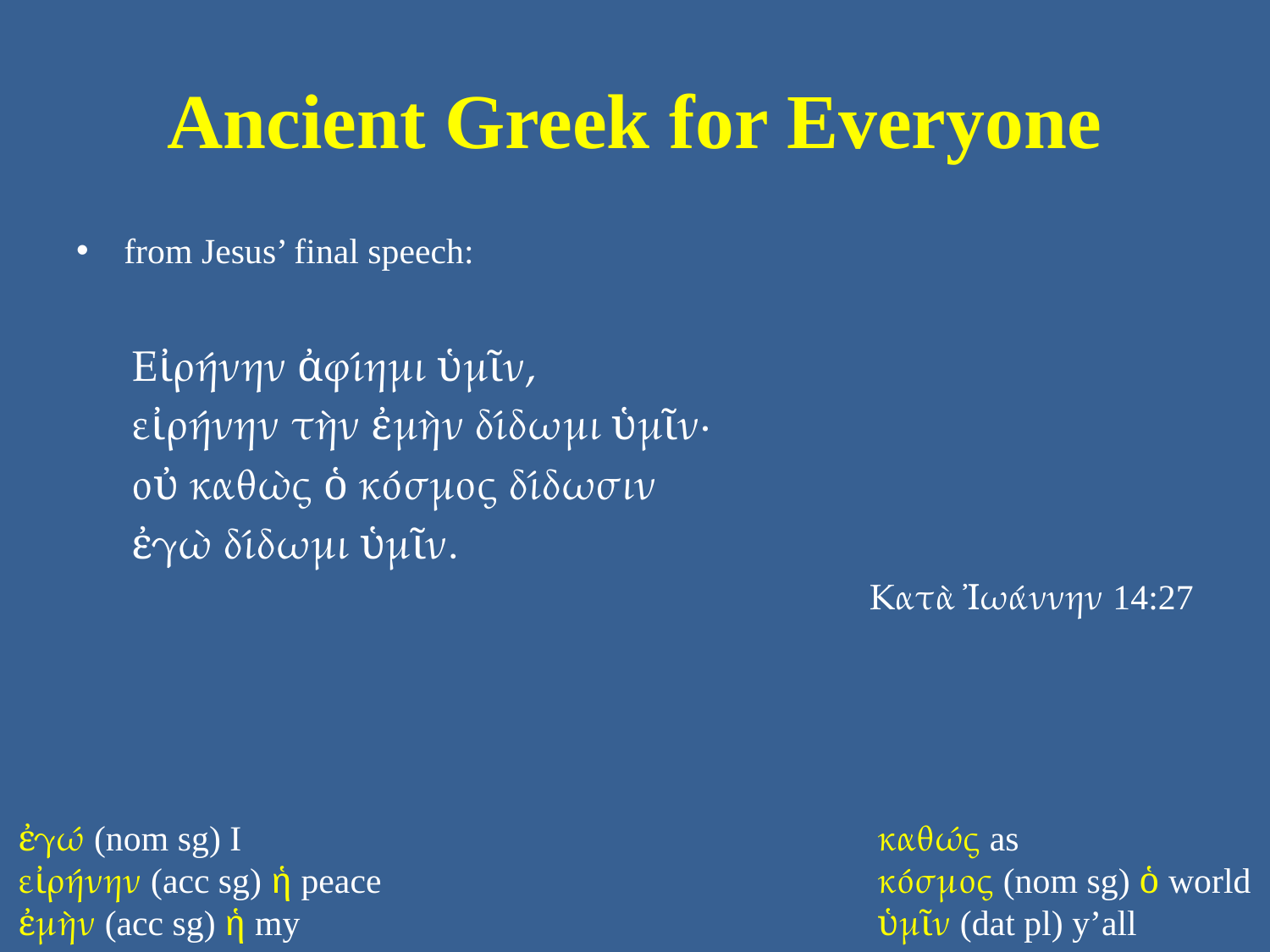

# Ancient Greek for Everyone
from Jesus’ final speech:

Εἰρήνην ἀφίημι ὑμῖν,
εἰρήνην τὴν ἐμὴν δίδωμι ὑμῖν·
οὐ καθὼς ὁ κόσμος δίδωσιν
ἐγὼ δίδωμι ὑμῖν.
Κατὰ Ἰωάννην 14:27

ἐγώ (nom sg) I
εἰρήνην (acc sg) ἡ peace
ἐμὴν (acc sg) ἡ my
καθώς as
κόσμος (nom sg) ὁ world
ὑμῖν (dat pl) y’all